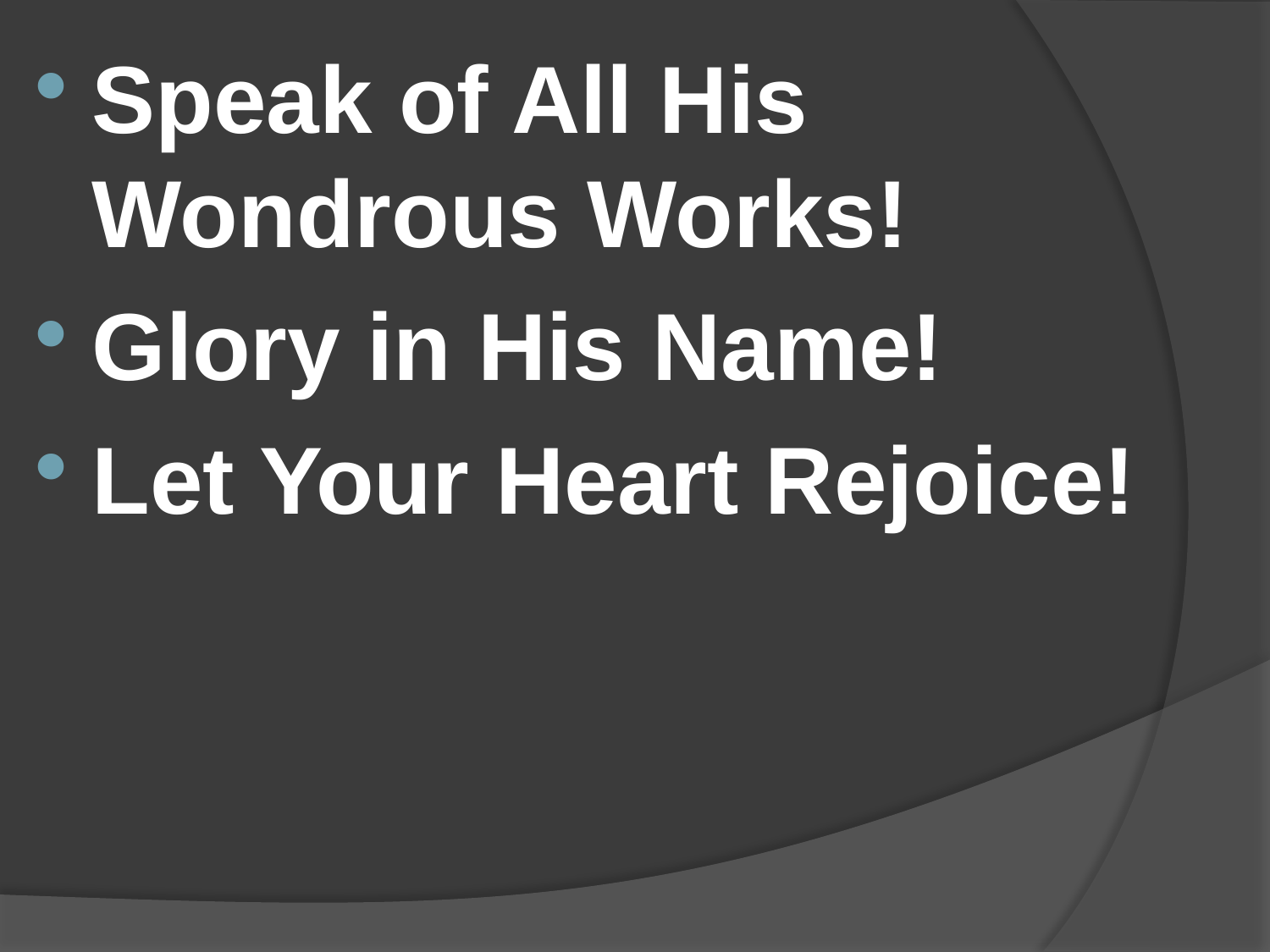

Speak of All His Wondrous Works!
Glory in His Name!
Let Your Heart Rejoice!